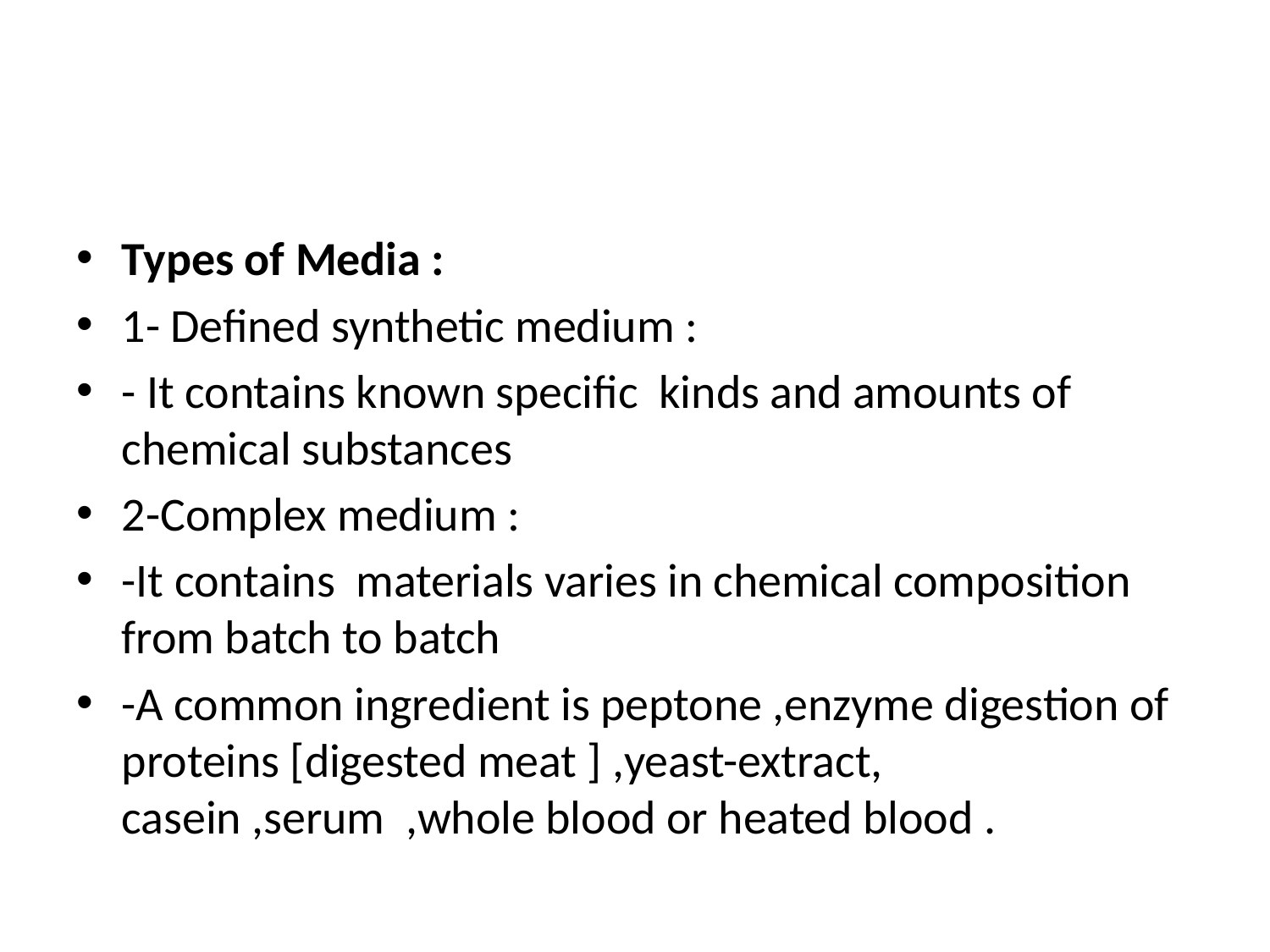

#
Types of Media :
1- Defined synthetic medium :
- It contains known specific  kinds and amounts of chemical substances
2-Complex medium :
-It contains  materials varies in chemical composition from batch to batch
-A common ingredient is peptone ,enzyme digestion of proteins [digested meat ] ,yeast-extract, casein ,serum  ,whole blood or heated blood .